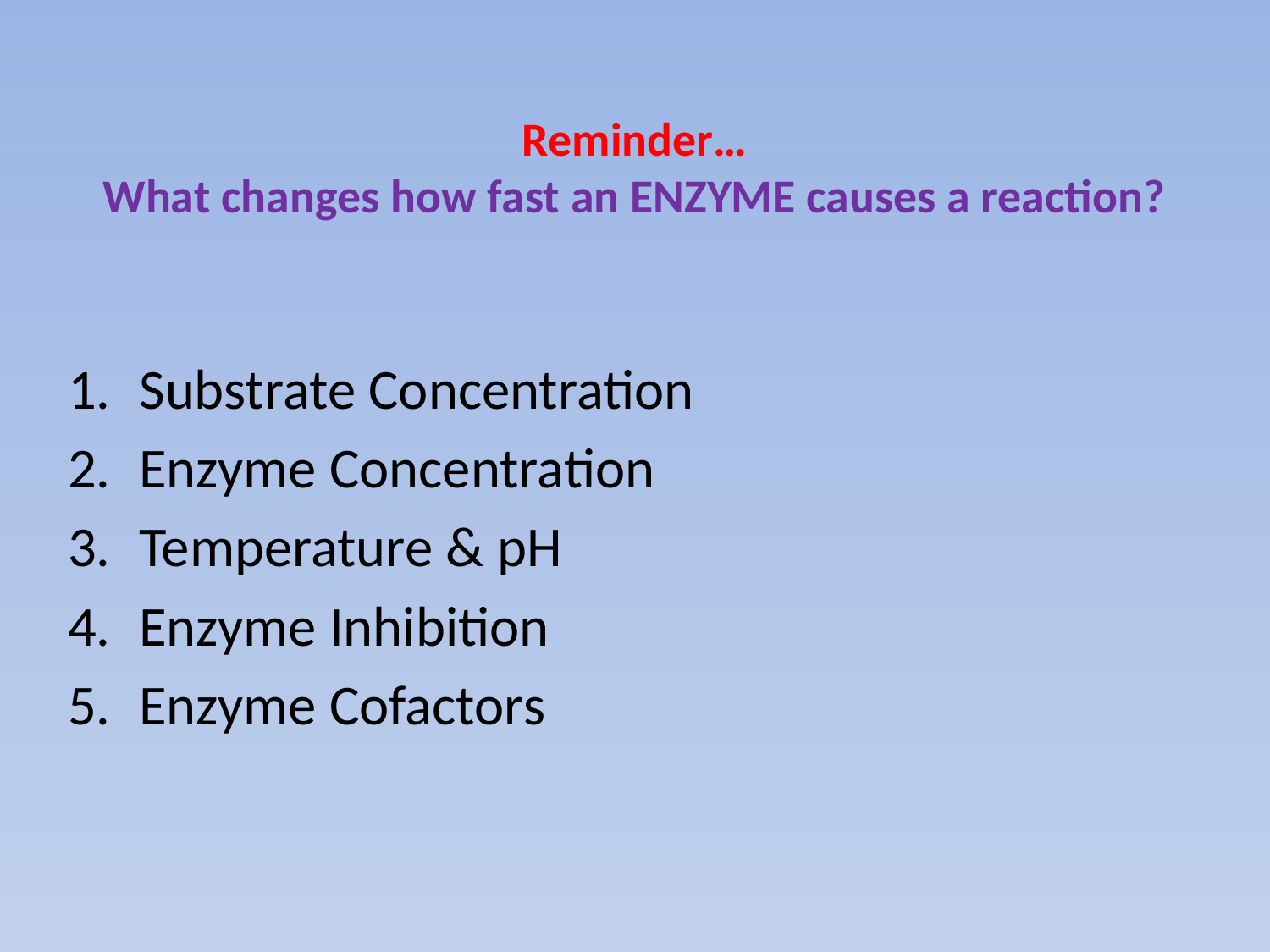

# Reminder… What changes how fast an ENZYME causes a reaction?
Substrate Concentration
Enzyme Concentration
Temperature & pH
Enzyme Inhibition
Enzyme Cofactors